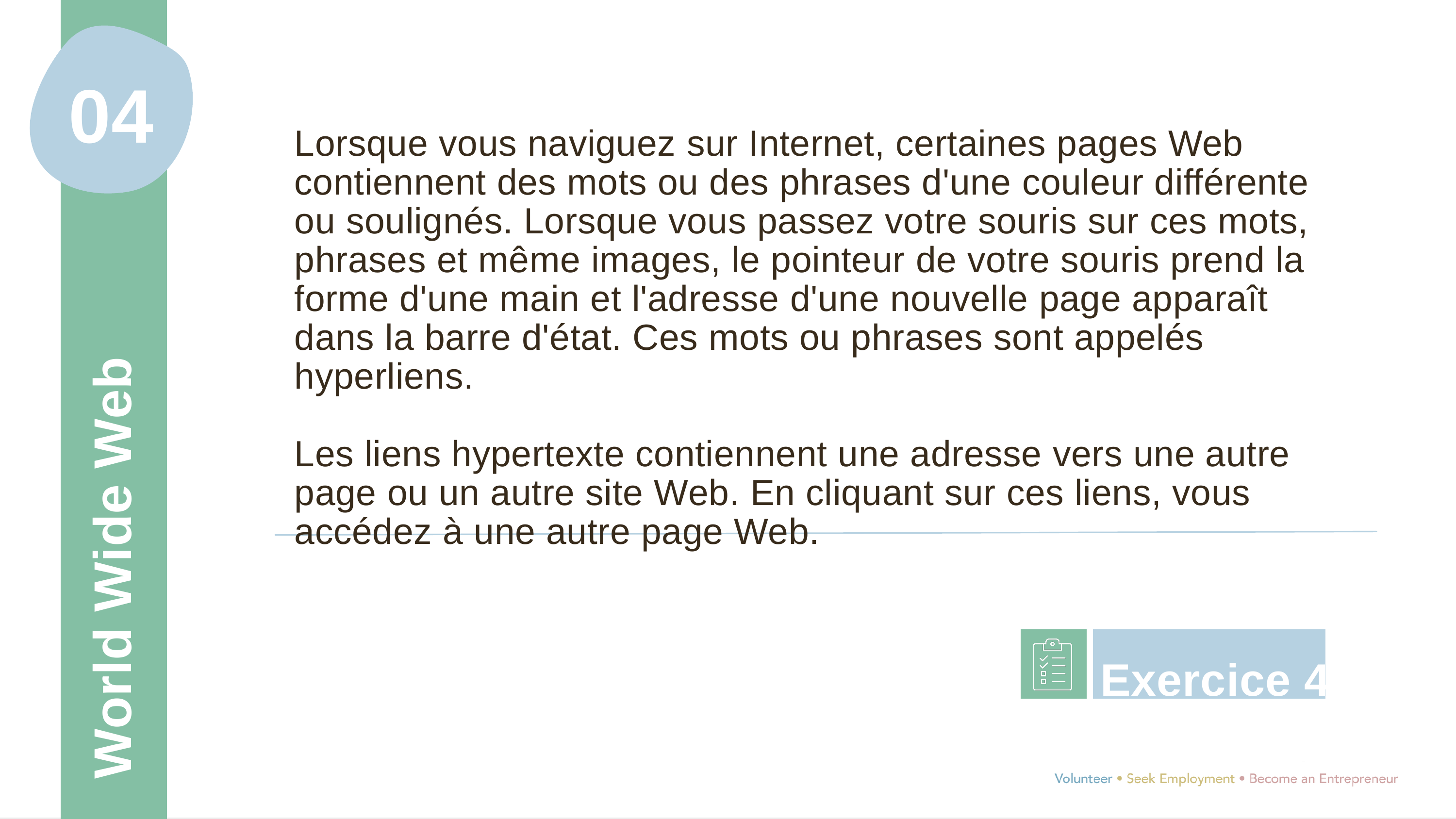

04
Lorsque vous naviguez sur Internet, certaines pages Web contiennent des mots ou des phrases d'une couleur différente ou soulignés. Lorsque vous passez votre souris sur ces mots, phrases et même images, le pointeur de votre souris prend la forme d'une main et l'adresse d'une nouvelle page apparaît dans la barre d'état. Ces mots ou phrases sont appelés hyperliens.

Les liens hypertexte contiennent une adresse vers une autre page ou un autre site Web. En cliquant sur ces liens, vous accédez à une autre page Web.

World Wide Web

Exercice 4